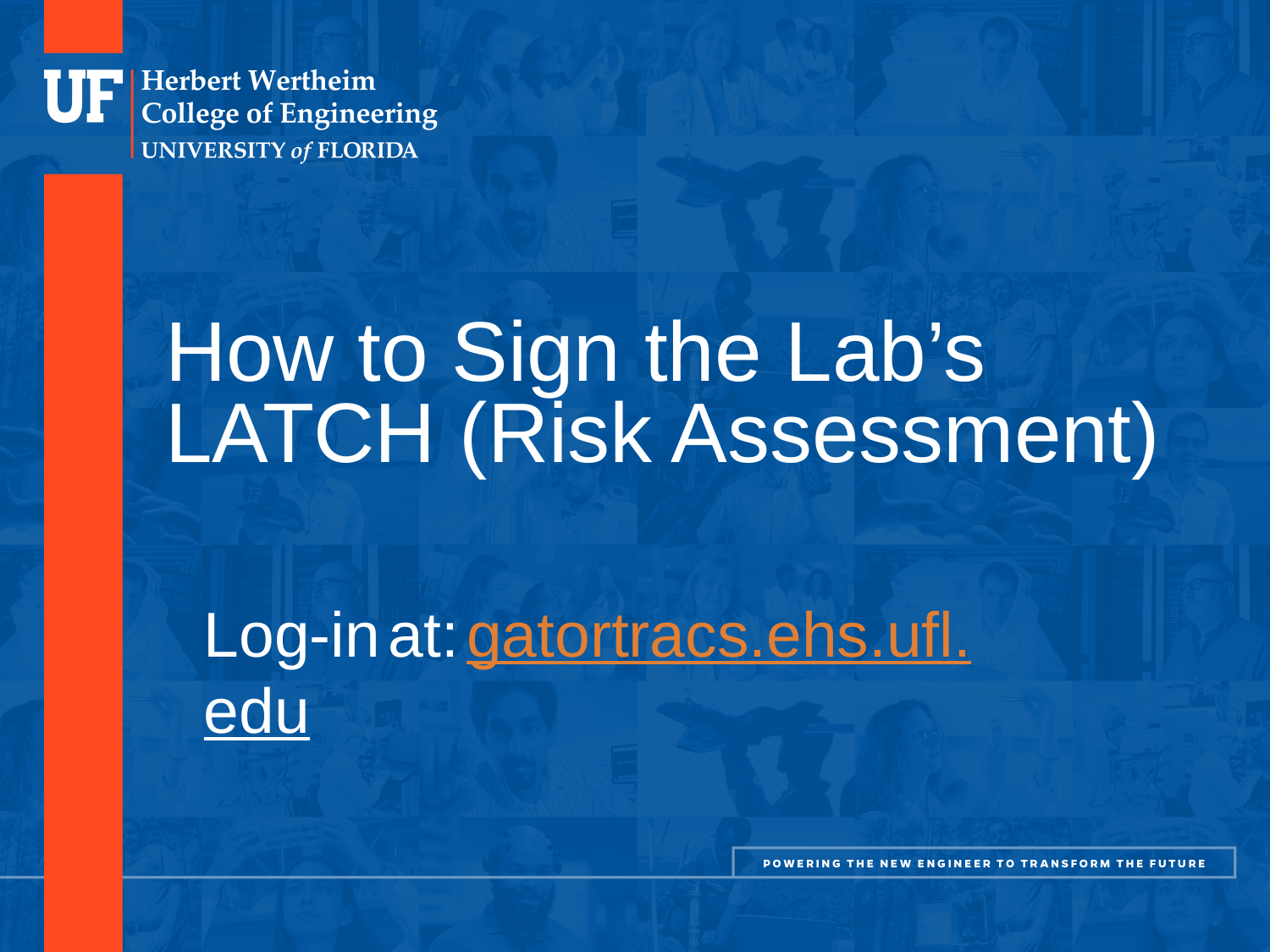

# How to Sign the Lab’s LATCH (Risk Assessment)
Log-in at: gatortracs.ehs.ufl.edu